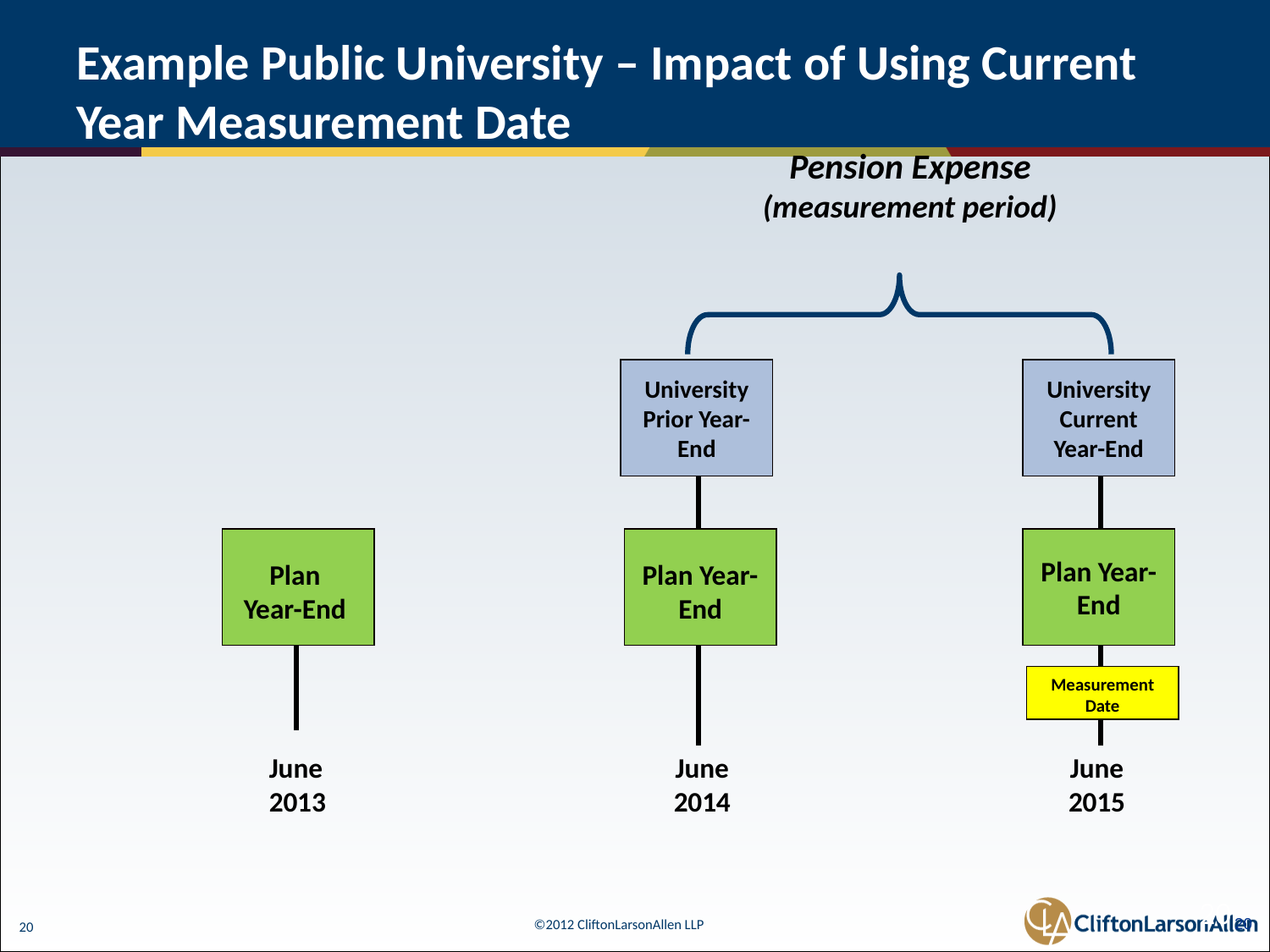

# Example Public University – Impact of Using Current Year Measurement Date

Pension Expense
(measurement period)

University Prior Year-End
University Current Year-End

Plan
Year-End

Plan Year-End

Plan Year-End

Measurement Date

June
2013
June
2014
June
2015
20
20